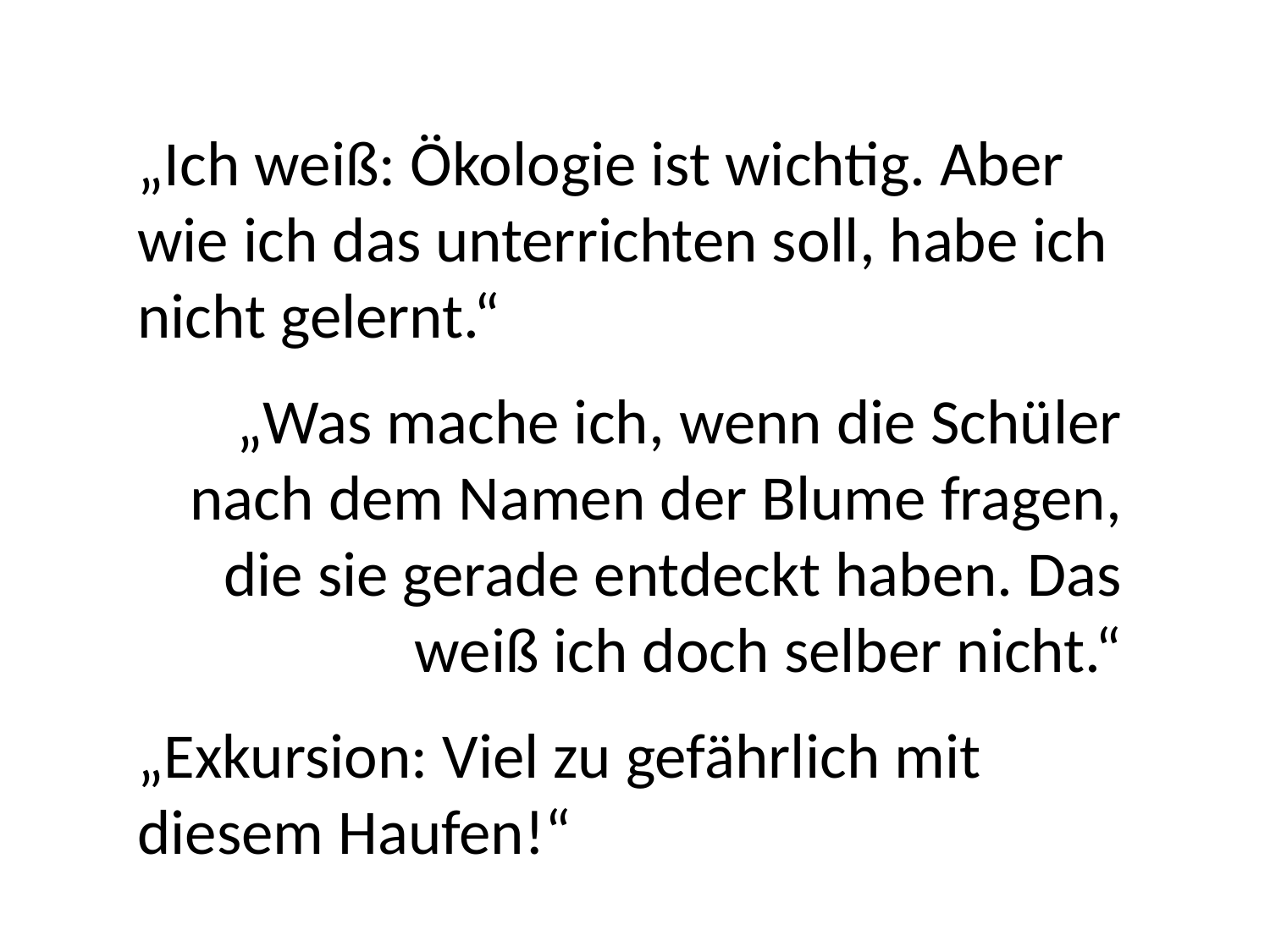

„Ich weiß: Ökologie ist wichtig. Aber wie ich das unterrichten soll, habe ich nicht gelernt.“

„Was mache ich, wenn die Schüler nach dem Namen der Blume fragen, die sie gerade entdeckt haben. Das weiß ich doch selber nicht.“

„Exkursion: Viel zu gefährlich mit diesem Haufen!“